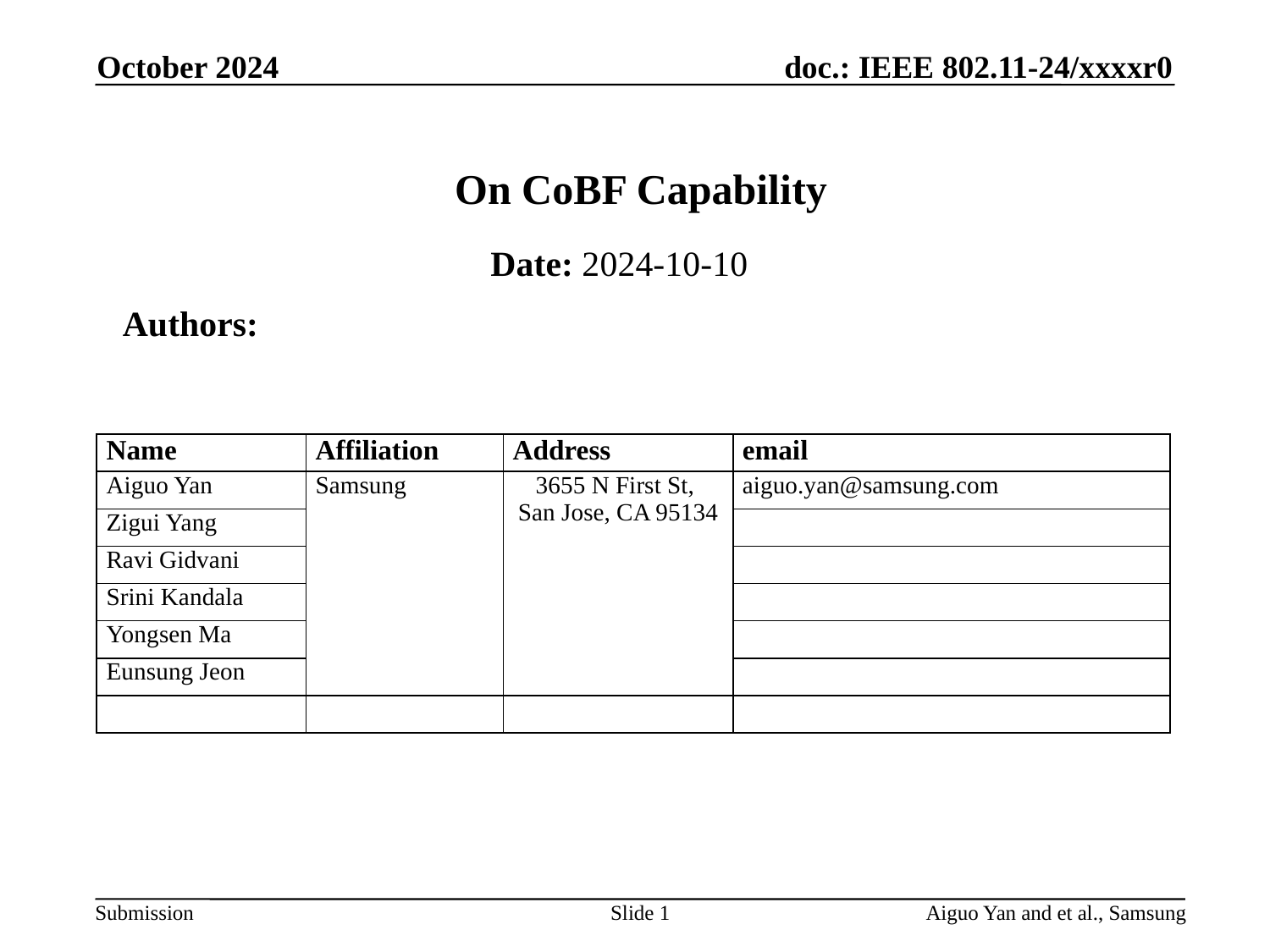

October 2024
# On CoBF Capability
Date: 2024-10-10
Authors:
| Name | Affiliation | Address | email |
| --- | --- | --- | --- |
| Aiguo Yan | Samsung | 3655 N First St, San Jose, CA 95134 | aiguo.yan@samsung.com |
| Zigui Yang |  |  |  |
| Ravi Gidvani |  |  |  |
| Srini Kandala |  |  |  |
| Yongsen Ma |  |  |  |
| Eunsung Jeon |  |  |  |
|  |  |  |  |
Slide 1
Aiguo Yan and et al., Samsung